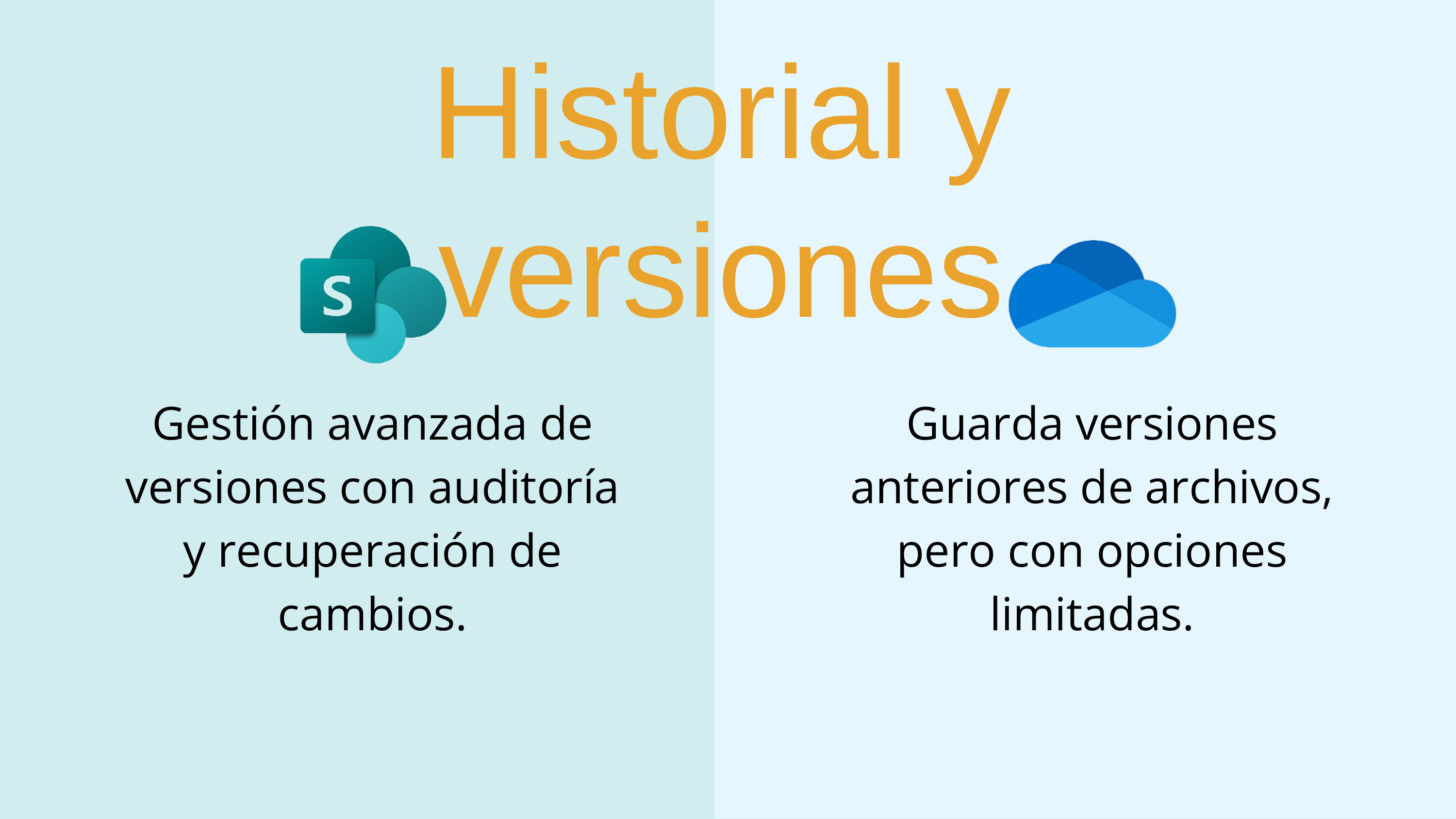

Historial y versiones

Gestión avanzada de versiones con auditoría y recuperación de cambios.
Guarda versiones anteriores de archivos, pero con opciones limitadas.